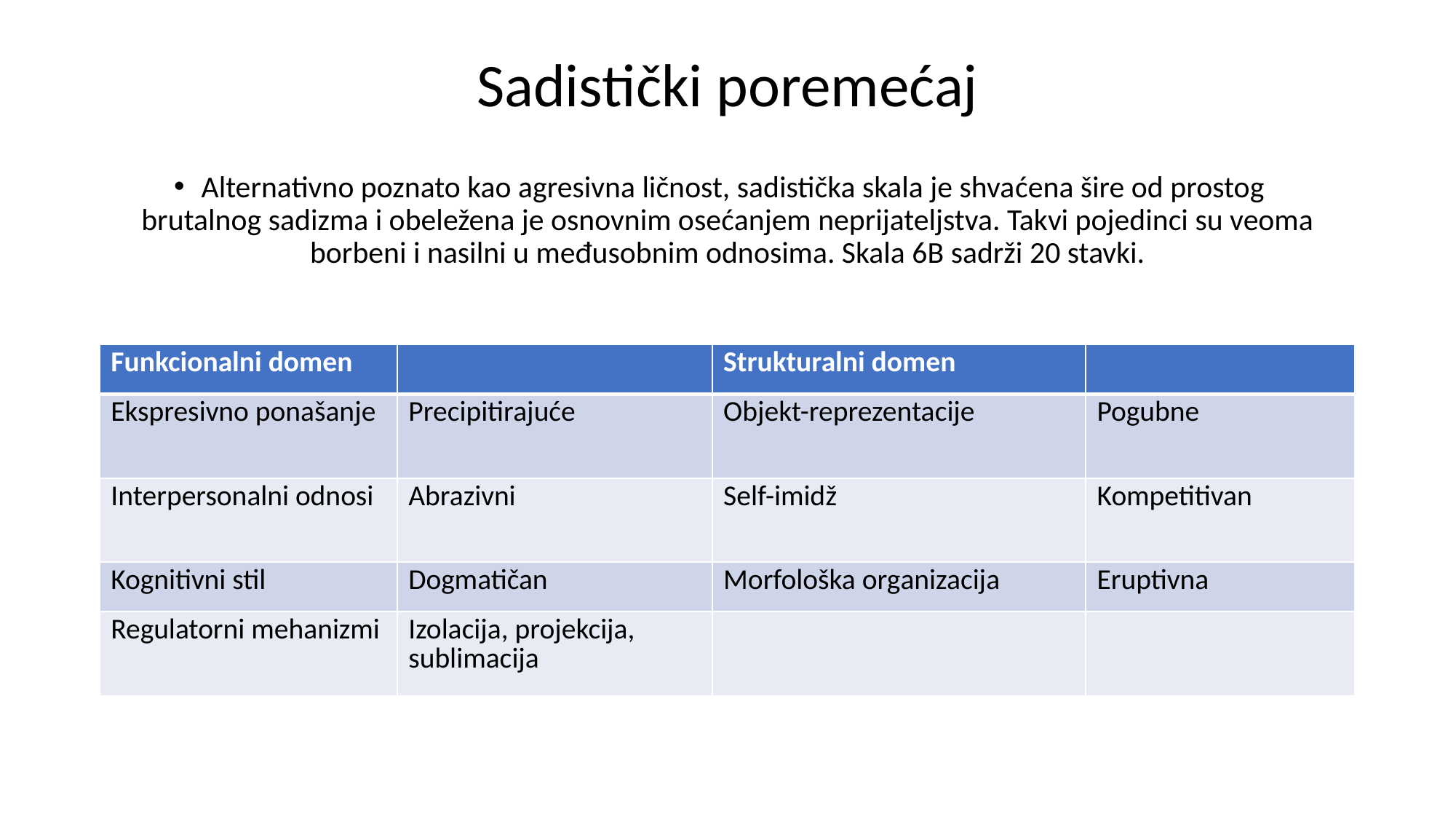

# Sadistički poremećaj
Alternativno poznato kao agresivna ličnost, sadistička skala je shvaćena šire od prostog brutalnog sadizma i obeležena je osnovnim osećanjem neprijateljstva. Takvi pojedinci su veoma borbeni i nasilni u međusobnim odnosima. Skala 6B sadrži 20 stavki.
| Funkcionalni domen |  | Strukturalni domen |  |
| --- | --- | --- | --- |
| Ekspresivno ponašanje | Precipitirajuće | Objekt-reprezentacije | Pogubne |
| Interpersonalni odnosi | Abrazivni | Self-imidž | Kompetitivan |
| Kognitivni stil | Dogmatičan | Morfološka organizacija | Eruptivna |
| Regulatorni mehanizmi | Izolacija, projekcija, sublimacija |  |  |